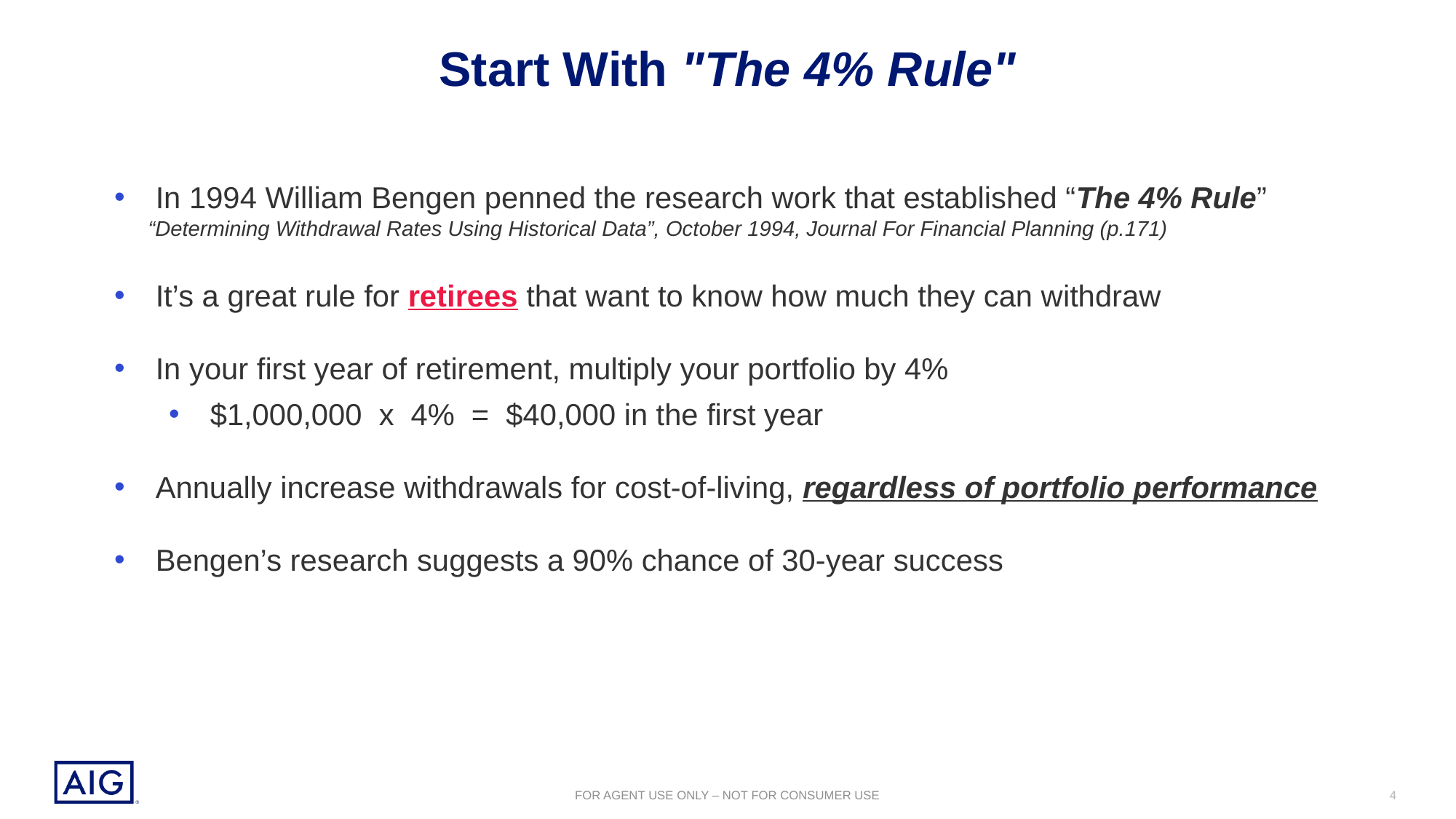

# Start With "The 4% Rule"
In 1994 William Bengen penned the research work that established “The 4% Rule”
“Determining Withdrawal Rates Using Historical Data”, October 1994, Journal For Financial Planning (p.171)
It’s a great rule for retirees that want to know how much they can withdraw
In your first year of retirement, multiply your portfolio by 4%
$1,000,000  x  4%  =  $40,000 in the first year
Annually increase withdrawals for cost-of-living, regardless of portfolio performance
Bengen’s research suggests a 90% chance of 30-year success
4